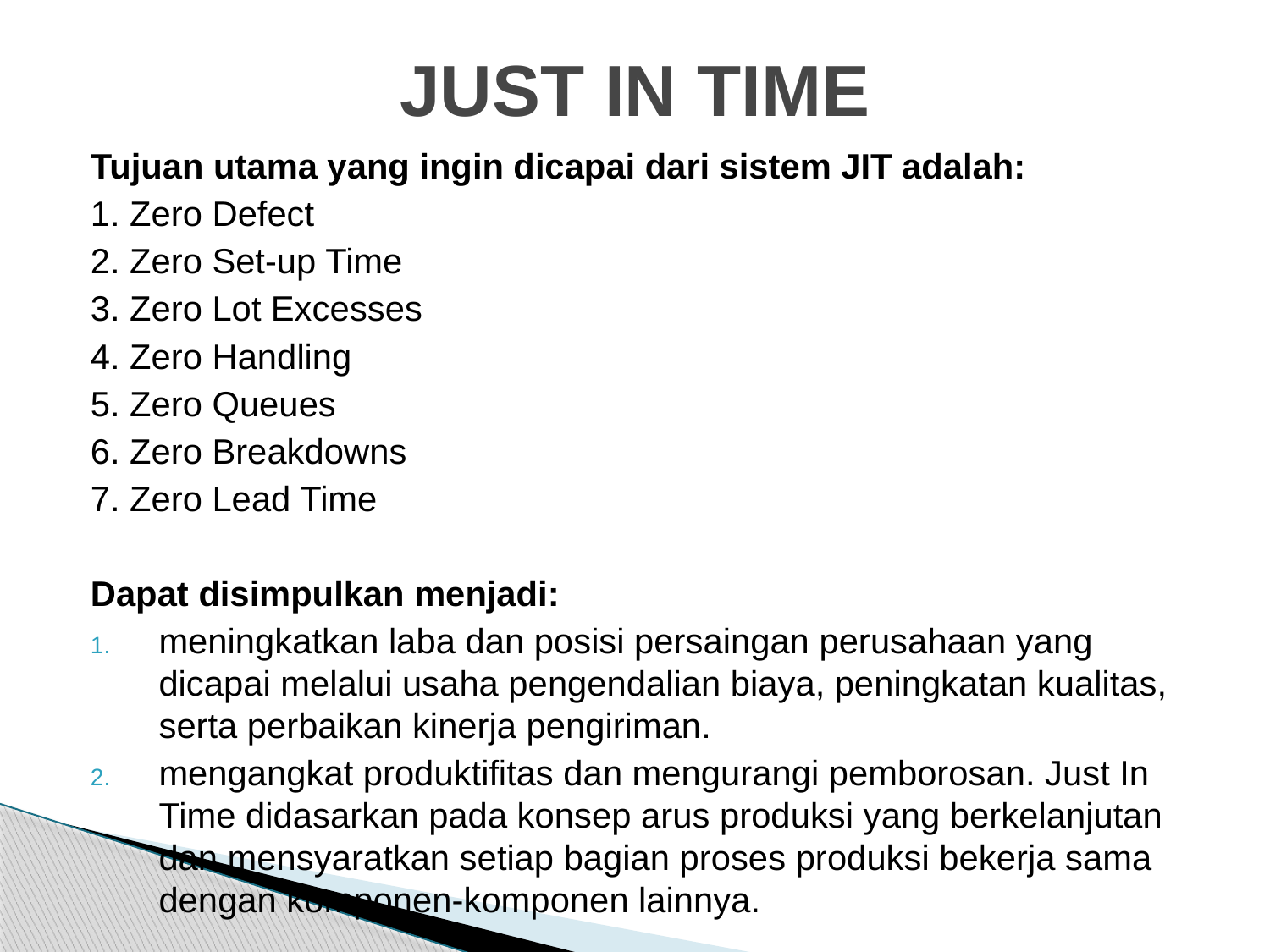

# JUST IN TIME
Tujuan utama yang ingin dicapai dari sistem JIT adalah:
1. Zero Defect
2. Zero Set-up Time
3. Zero Lot Excesses
4. Zero Handling
5. Zero Queues
6. Zero Breakdowns
7. Zero Lead Time

Dapat disimpulkan menjadi:
meningkatkan laba dan posisi persaingan perusahaan yang dicapai melalui usaha pengendalian biaya, peningkatan kualitas, serta perbaikan kinerja pengiriman.
mengangkat produktifitas dan mengurangi pemborosan. Just In Time didasarkan pada konsep arus produksi yang berkelanjutan dan mensyaratkan setiap bagian proses produksi bekerja sama dengan komponen-komponen lainnya.